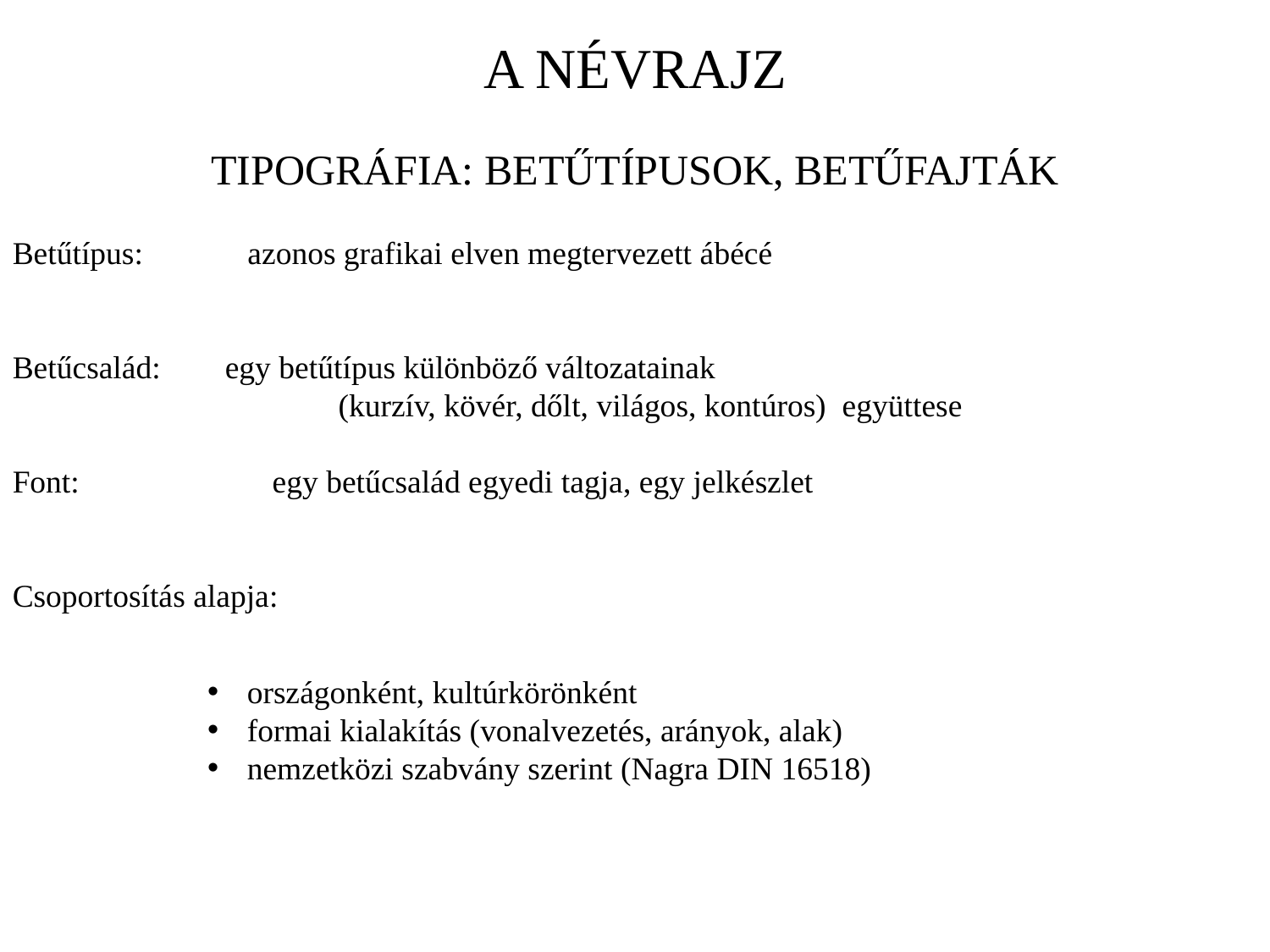

A NÉVRAJZ

TIPOGRÁFIA: BETŰTÍPUSOK, BETŰFAJTÁK
Betűtípus:             azonos grafikai elven megtervezett ábécé

Betűcsalád:        egy betűtípus különböző változatainak
			   (kurzív, kövér, dőlt, világos, kontúros)  együttese

Font:                        egy betűcsalád egyedi tagja, egy jelkészlet

Csoportosítás alapja:
országonként, kultúrkörönként
formai kialakítás (vonalvezetés, arányok, alak)
nemzetközi szabvány szerint (Nagra DIN 16518)